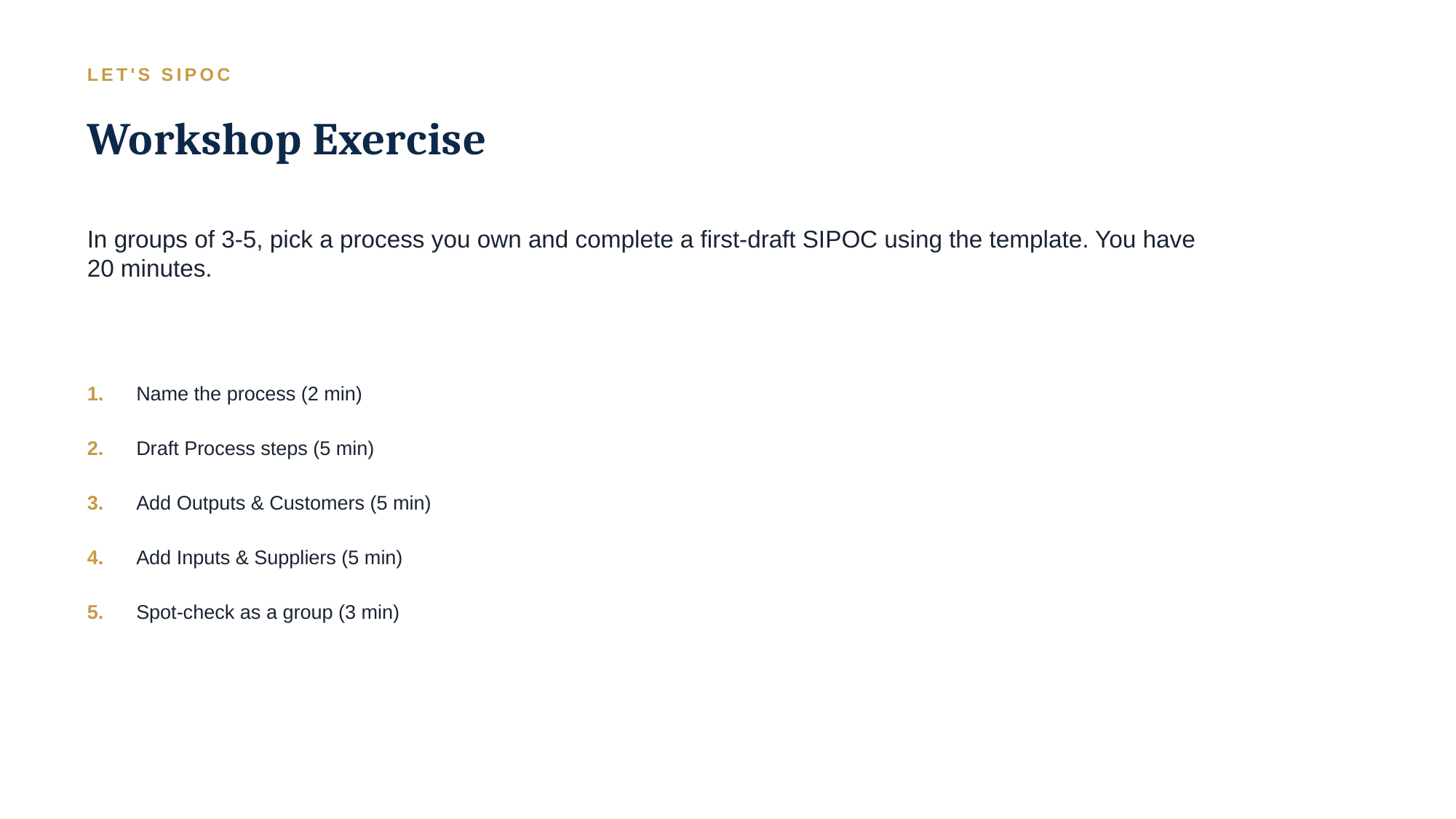

LET'S SIPOC
Workshop Exercise
In groups of 3-5, pick a process you own and complete a first-draft SIPOC using the template. You have 20 minutes.
1.
Name the process (2 min)
2.
Draft Process steps (5 min)
3.
Add Outputs & Customers (5 min)
4.
Add Inputs & Suppliers (5 min)
5.
Spot-check as a group (3 min)